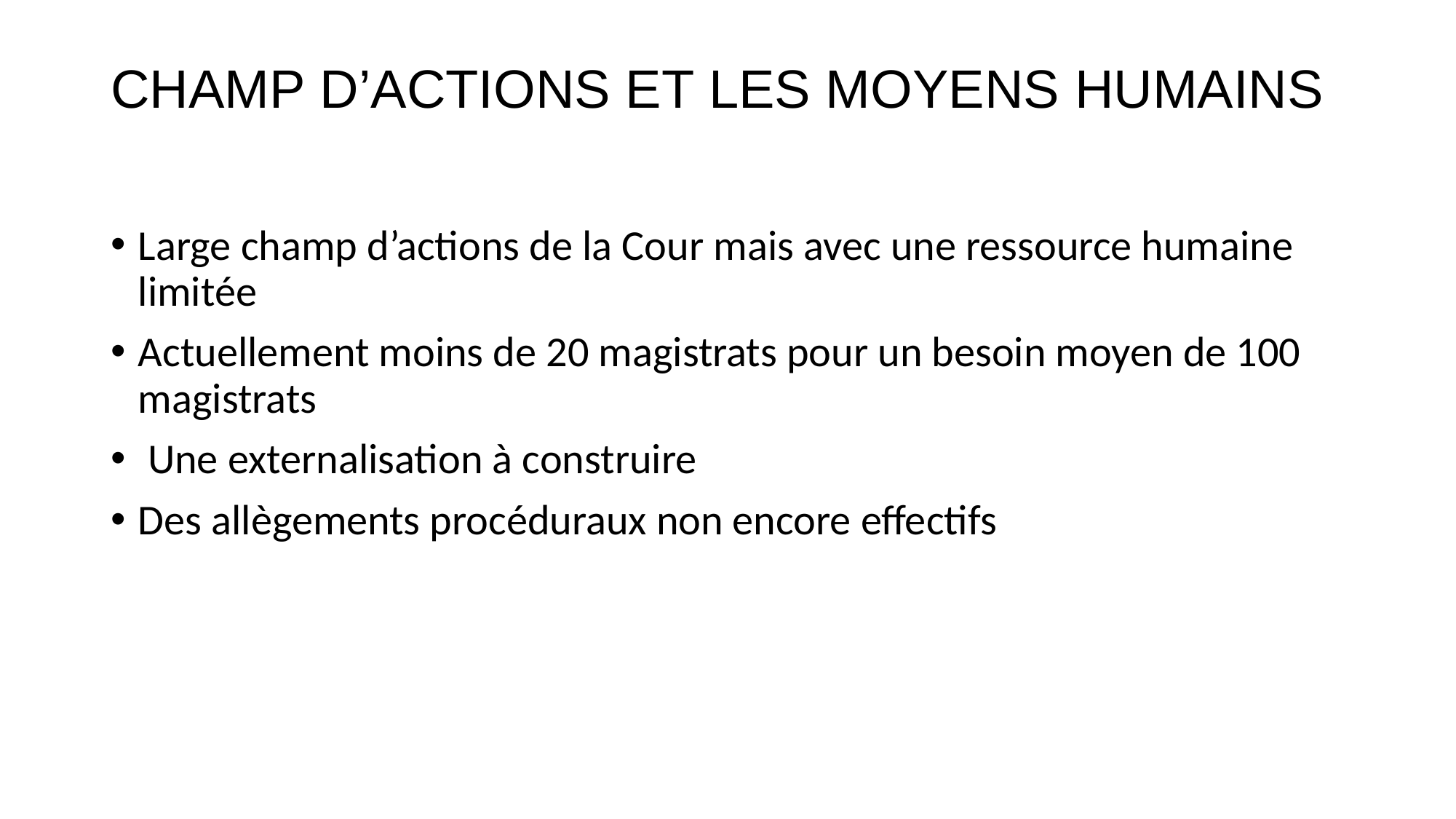

# CHAMP D’ACTIONS ET LES MOYENS HUMAINS
Large champ d’actions de la Cour mais avec une ressource humaine limitée
Actuellement moins de 20 magistrats pour un besoin moyen de 100 magistrats
 Une externalisation à construire
Des allègements procéduraux non encore effectifs